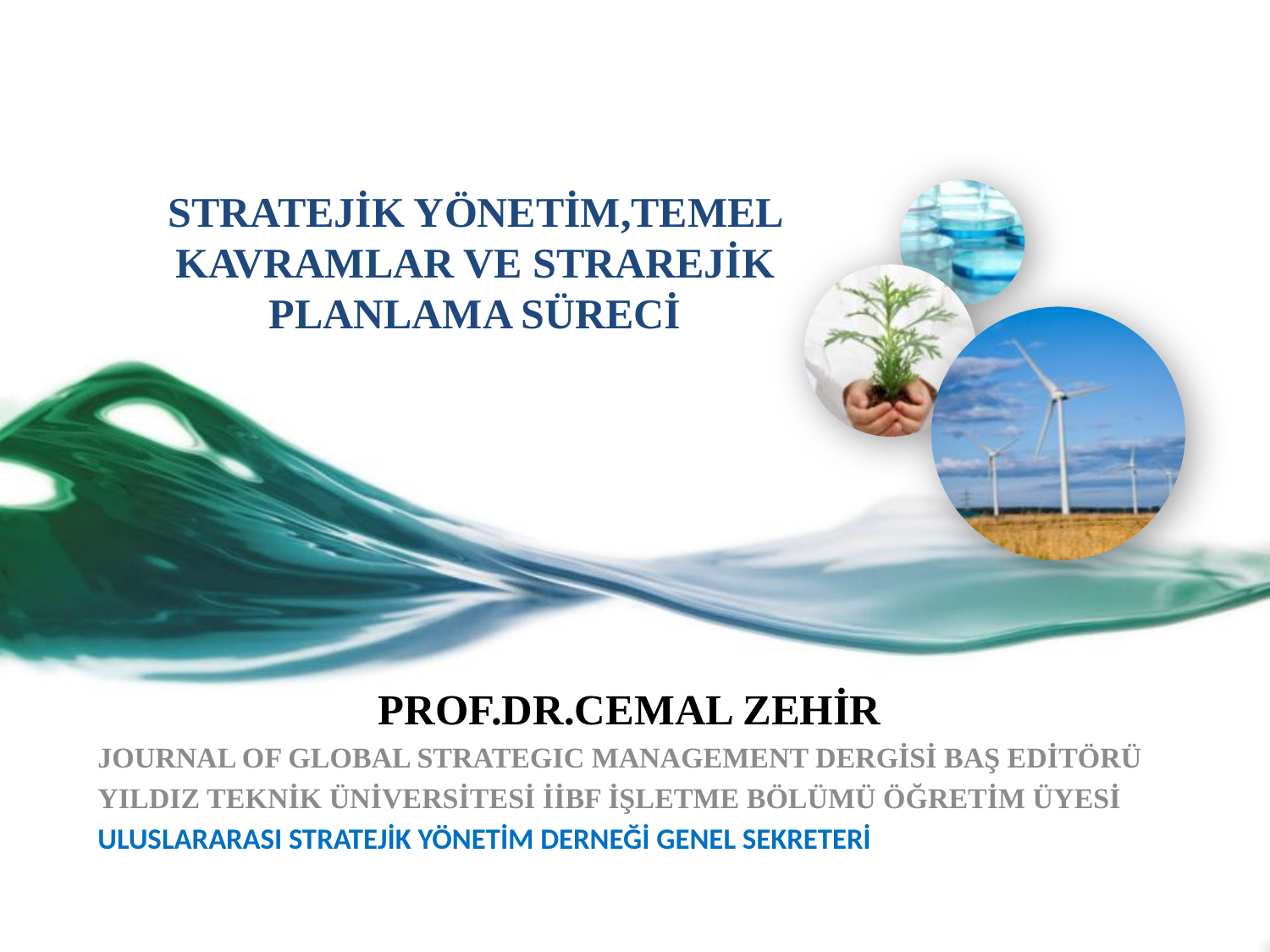

# STRATEJİK YÖNETİM,TEMEL KAVRAMLAR VE STRAREJİK PLANLAMA SÜRECİ
PROF.DR.CEMAL ZEHİR
JOURNAL OF GLOBAL STRATEGIC MANAGEMENT DERGİSİ BAŞ EDİTÖRÜ
YILDIZ TEKNİK ÜNİVERSİTESİ İİBF İŞLETME BÖLÜMÜ ÖĞRETİM ÜYESİ
ULUSLARARASI STRATEJİK YÖNETİM DERNEĞİ GENEL SEKRETERİ